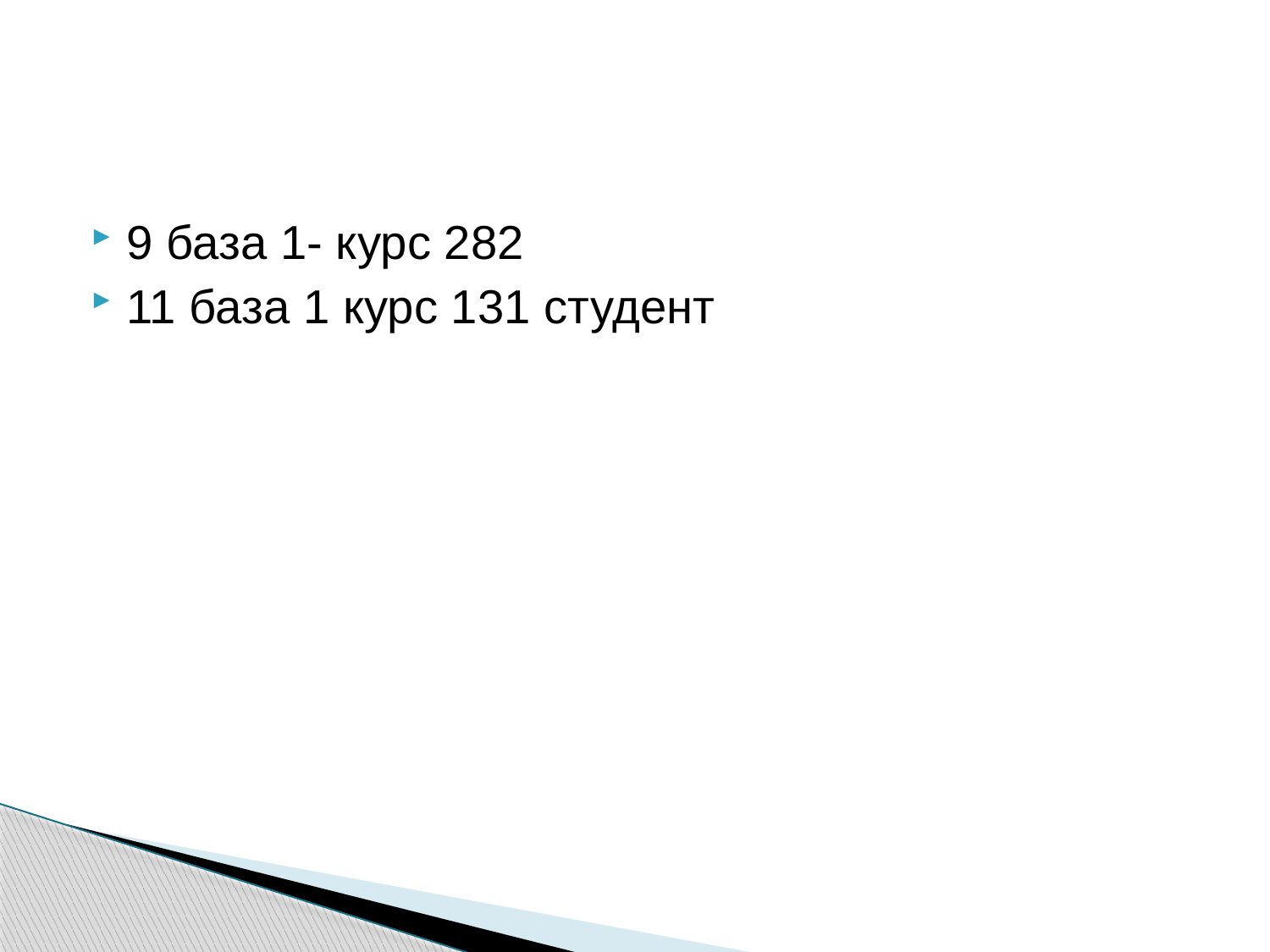

9 база 1- курс 282
11 база 1 курс 131 студент